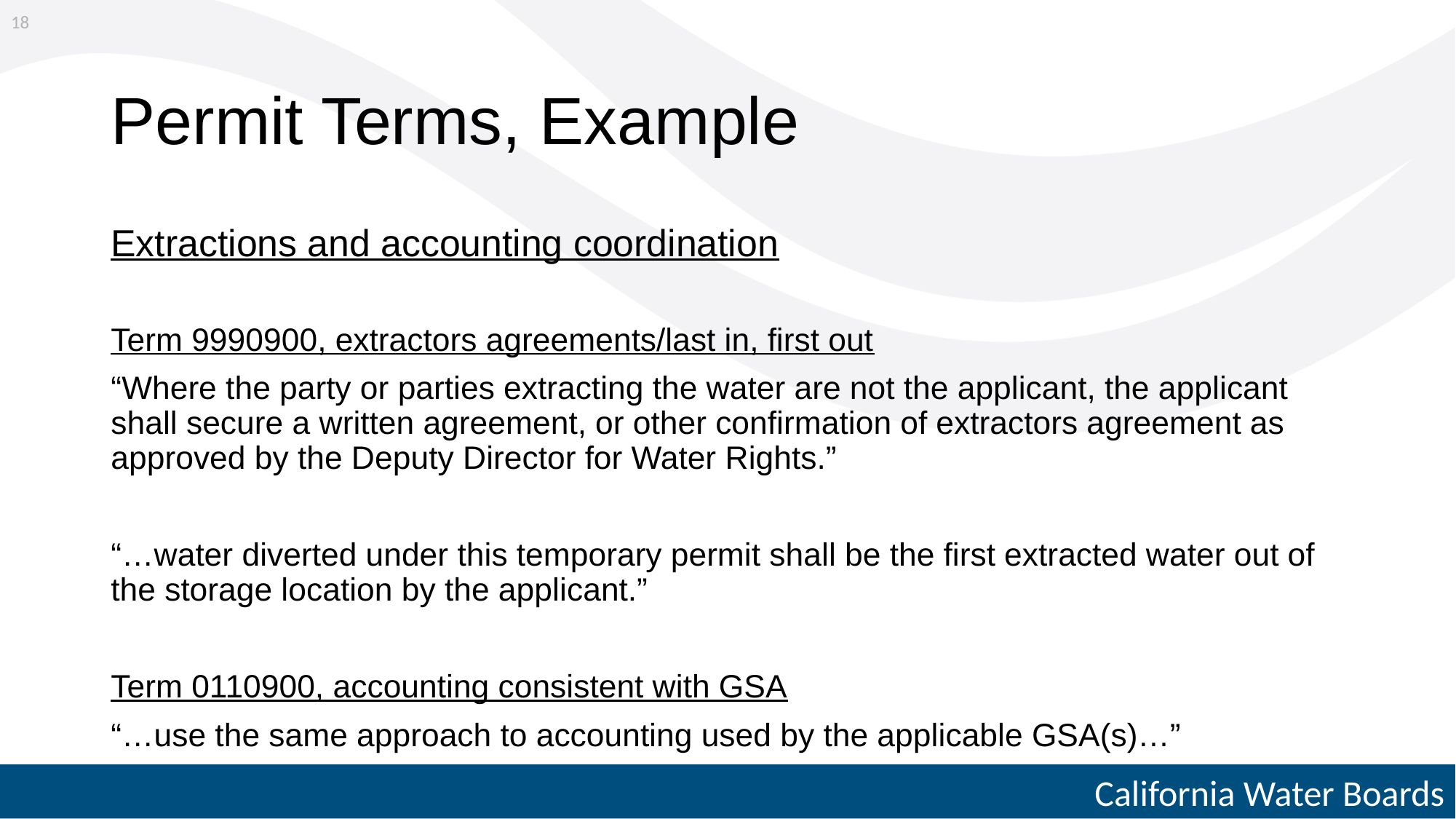

18
# Permit Terms, Example
Extractions and accounting coordination
Term 9990900, extractors agreements/last in, first out
“Where the party or parties extracting the water are not the applicant, the applicant shall secure a written agreement, or other confirmation of extractors agreement as approved by the Deputy Director for Water Rights.”

“…water diverted under this temporary permit shall be the first extracted water out of the storage location by the applicant.”

Term 0110900, accounting consistent with GSA
“…use the same approach to accounting used by the applicable GSA(s)…”